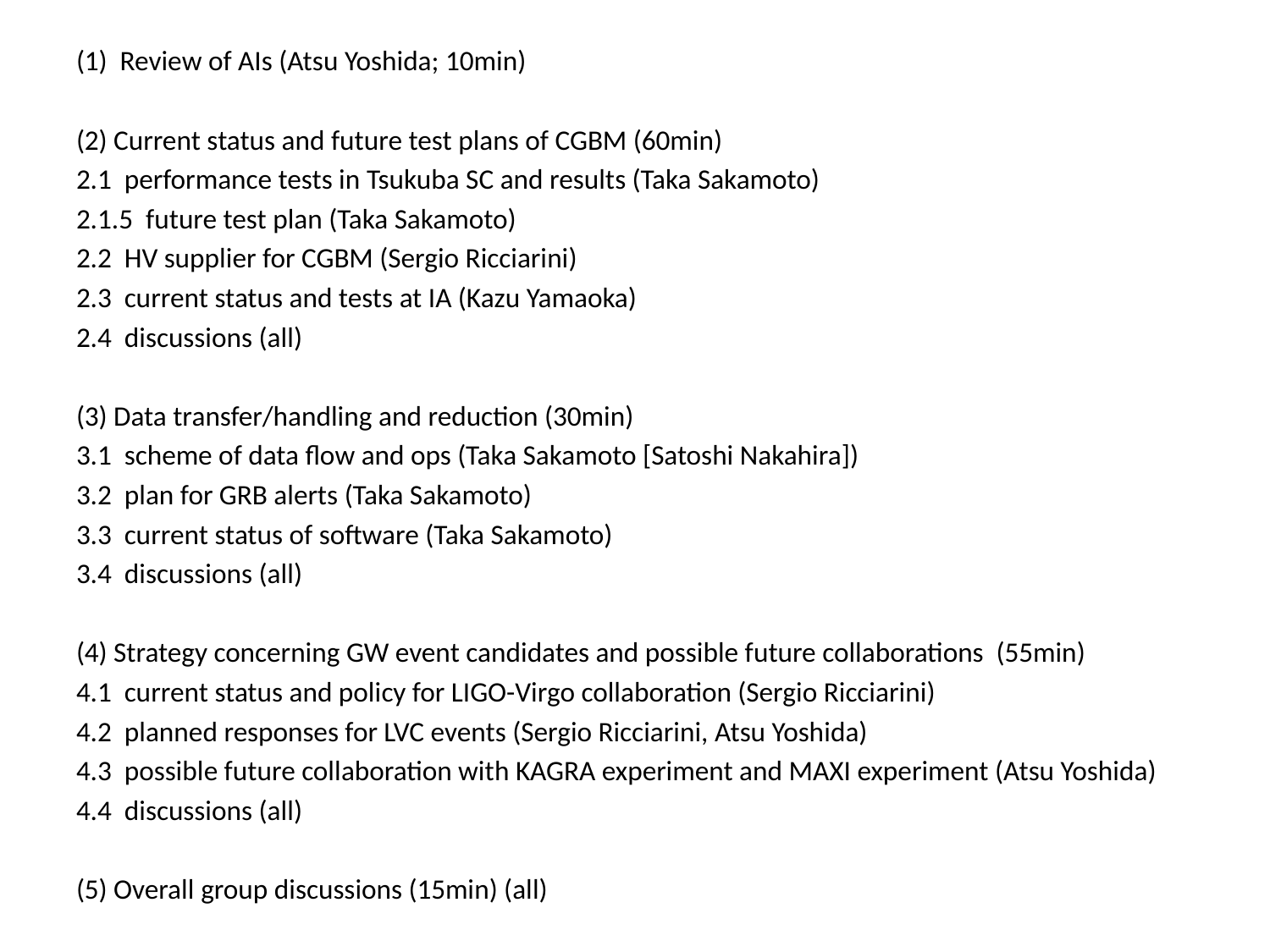

(1)  Review of AIs (Atsu Yoshida; 10min)

(2) Current status and future test plans of CGBM (60min)
2.1  performance tests in Tsukuba SC and results (Taka Sakamoto)
2.1.5  future test plan (Taka Sakamoto)
2.2  HV supplier for CGBM (Sergio Ricciarini)
2.3  current status and tests at IA (Kazu Yamaoka)
2.4  discussions (all)

(3) Data transfer/handling and reduction (30min)
3.1  scheme of data flow and ops (Taka Sakamoto [Satoshi Nakahira])
3.2  plan for GRB alerts (Taka Sakamoto)
3.3  current status of software (Taka Sakamoto)
3.4  discussions (all)

(4) Strategy concerning GW event candidates and possible future collaborations  (55min)
4.1  current status and policy for LIGO-Virgo collaboration (Sergio Ricciarini)
4.2  planned responses for LVC events (Sergio Ricciarini, Atsu Yoshida)
4.3  possible future collaboration with KAGRA experiment and MAXI experiment (Atsu Yoshida)
4.4  discussions (all)

(5) Overall group discussions (15min) (all)